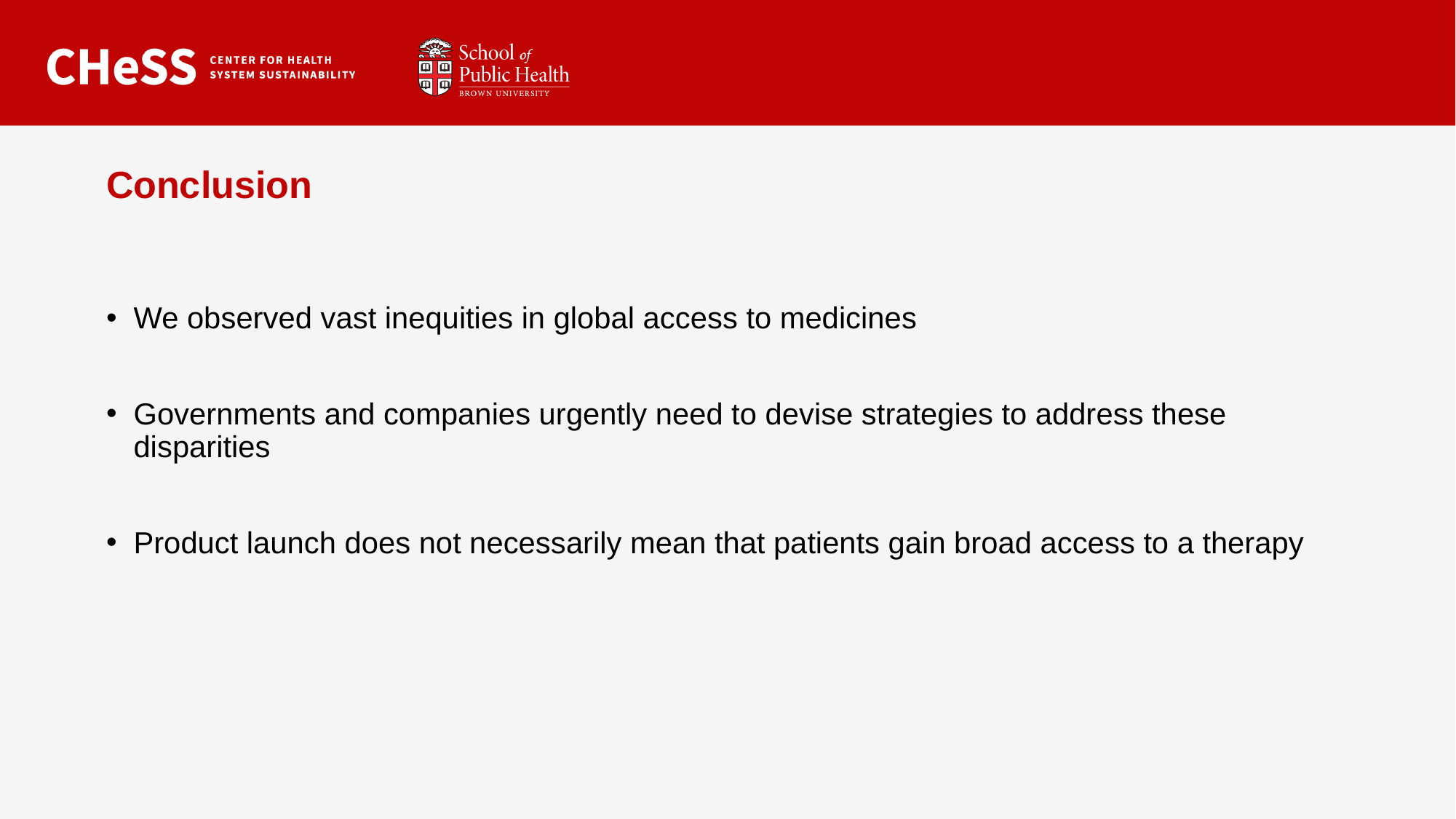

# Conclusion

We observed vast inequities in global access to medicines

Governments and companies urgently need to devise strategies to address these disparities

Product launch does not necessarily mean that patients gain broad access to a therapy